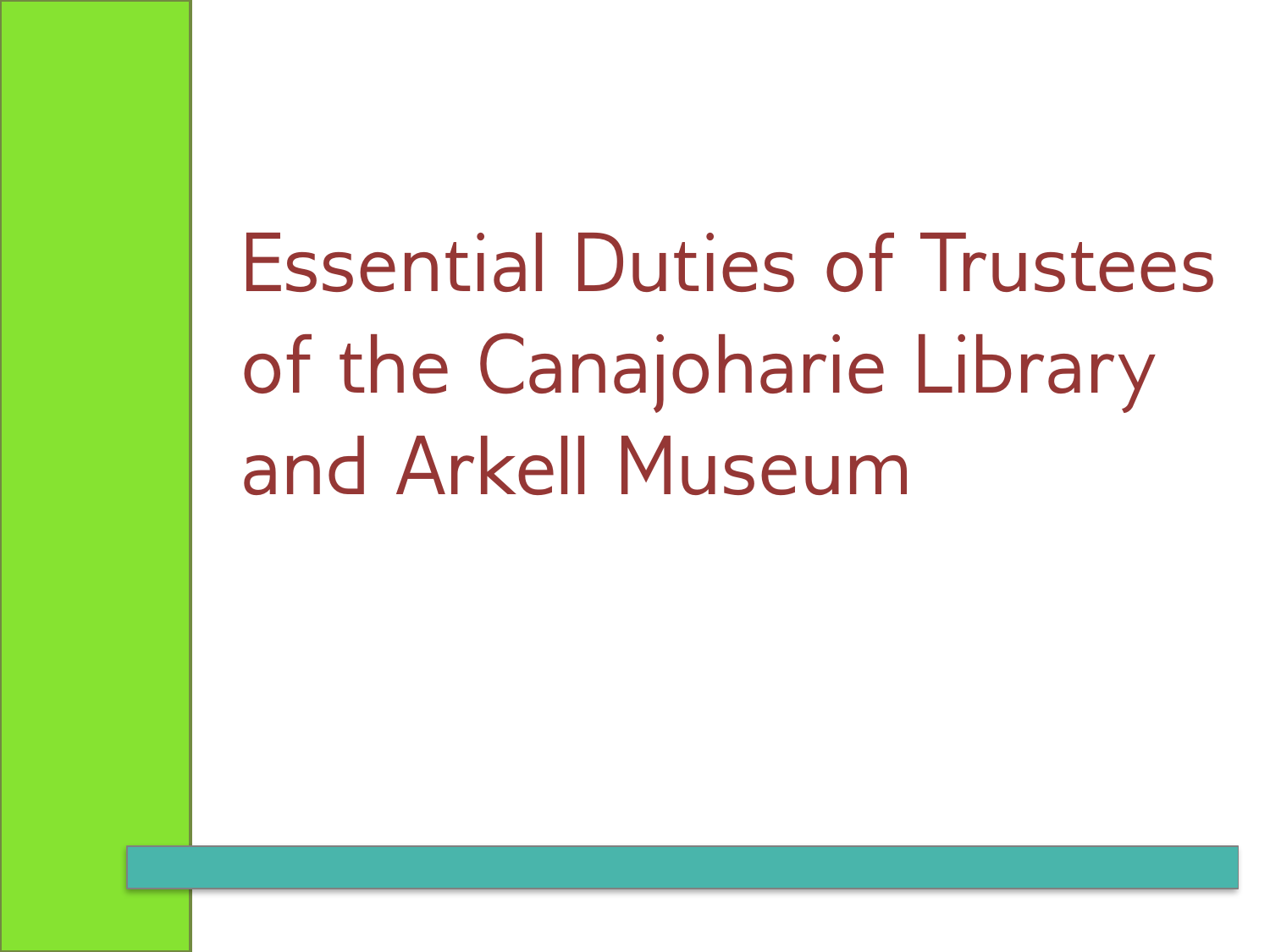

Essential Duties of Trustees
of the Canajoharie Library
and Arkell Museum